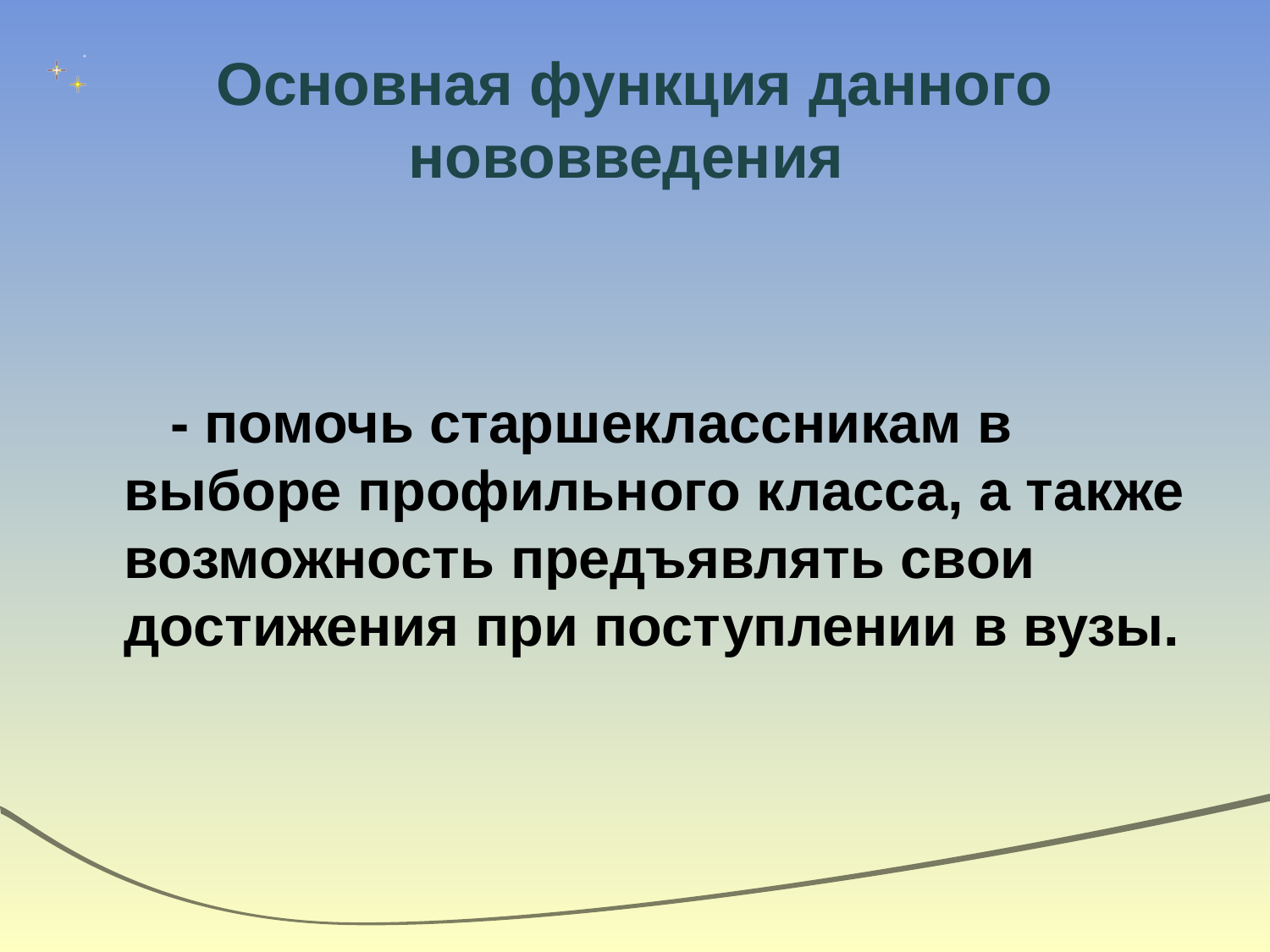

# Основная функция данного нововведения

      - помочь старшеклассникам в выборе профильного класса, а также возможность предъявлять свои достижения при поступлении в вузы.